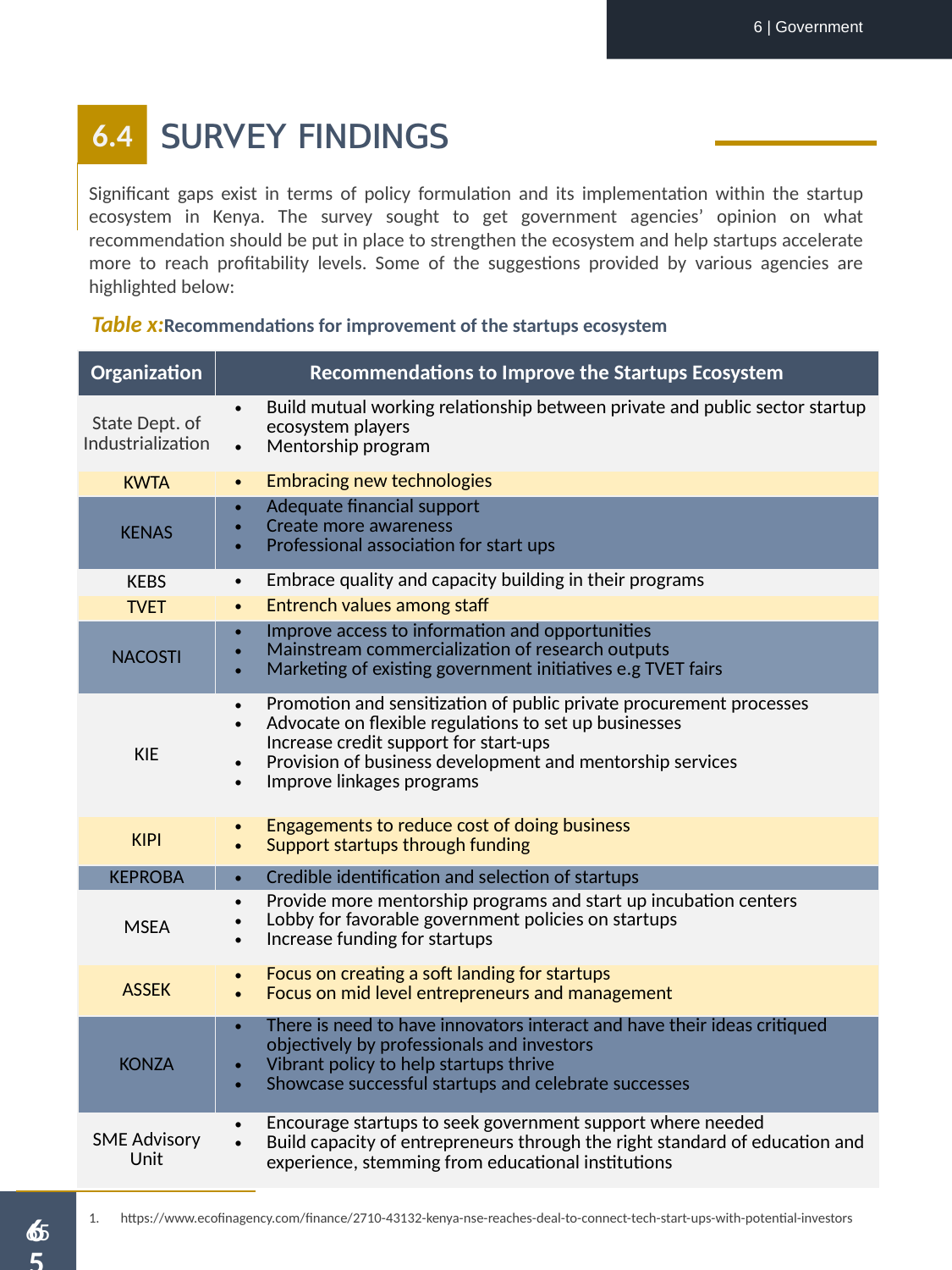

6 | Government
6.4
SURVEY FINDINGS
Significant gaps exist in terms of policy formulation and its implementation within the startup ecosystem in Kenya. The survey sought to get government agencies’ opinion on what recommendation should be put in place to strengthen the ecosystem and help startups accelerate more to reach profitability levels. Some of the suggestions provided by various agencies are highlighted below:
Table x:Recommendations for improvement of the startups ecosystem
| Organization | Recommendations to Improve the Startups Ecosystem |
| --- | --- |
| State Dept. of Industrialization | Build mutual working relationship between private and public sector startup ecosystem players Mentorship program |
| KWTA | Embracing new technologies |
| KENAS | Adequate financial support Create more awareness Professional association for start ups |
| KEBS | Embrace quality and capacity building in their programs |
| TVET | Entrench values among staff |
| NACOSTI | Improve access to information and opportunities Mainstream commercialization of research outputs Marketing of existing government initiatives e.g TVET fairs |
| KIE | Promotion and sensitization of public private procurement processes Advocate on flexible regulations to set up businesses Increase credit support for start-ups Provision of business development and mentorship services Improve linkages programs |
| KIPI | Engagements to reduce cost of doing business Support startups through funding |
| KEPROBA | Credible identification and selection of startups |
| MSEA | Provide more mentorship programs and start up incubation centers Lobby for favorable government policies on startups Increase funding for startups |
| ASSEK | Focus on creating a soft landing for startups Focus on mid level entrepreneurs and management |
| KONZA | There is need to have innovators interact and have their ideas critiqued objectively by professionals and investors Vibrant policy to help startups thrive Showcase successful startups and celebrate successes |
| SME Advisory Unit | Encourage startups to seek government support where needed Build capacity of entrepreneurs through the right standard of education and experience, stemming from educational institutions |

https://www.ecofinagency.com/finance/2710-43132-kenya-nse-reaches-deal-to-connect-tech-start-ups-with-potential-investors
65